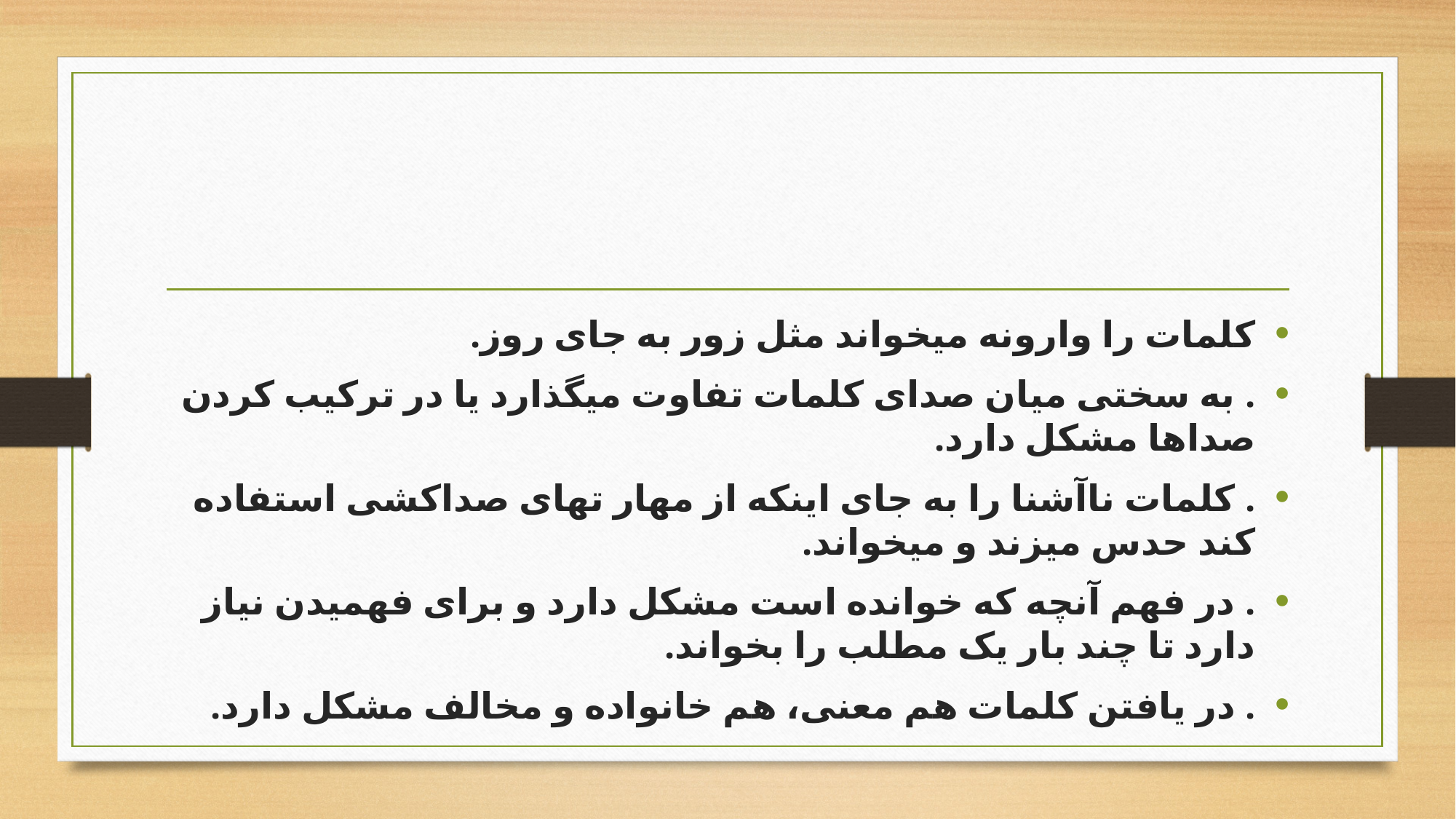

#
کلمات را وارونه میخواند مثل زور به جای روز.
. به سختی میان صدای کلمات تفاوت میگذارد یا در ترکیب کردن صداها مشکل دارد.
. کلمات ناآشنا را به جای اینکه از مهار تهای صداکشی استفاده کند حدس میزند و میخواند.
. در فهم آنچه که خوانده است مشکل دارد و برای فهمیدن نیاز دارد تا چند بار یک مطلب را بخواند.
. در یافتن کلمات هم معنی، هم خانواده و مخالف مشکل دارد.